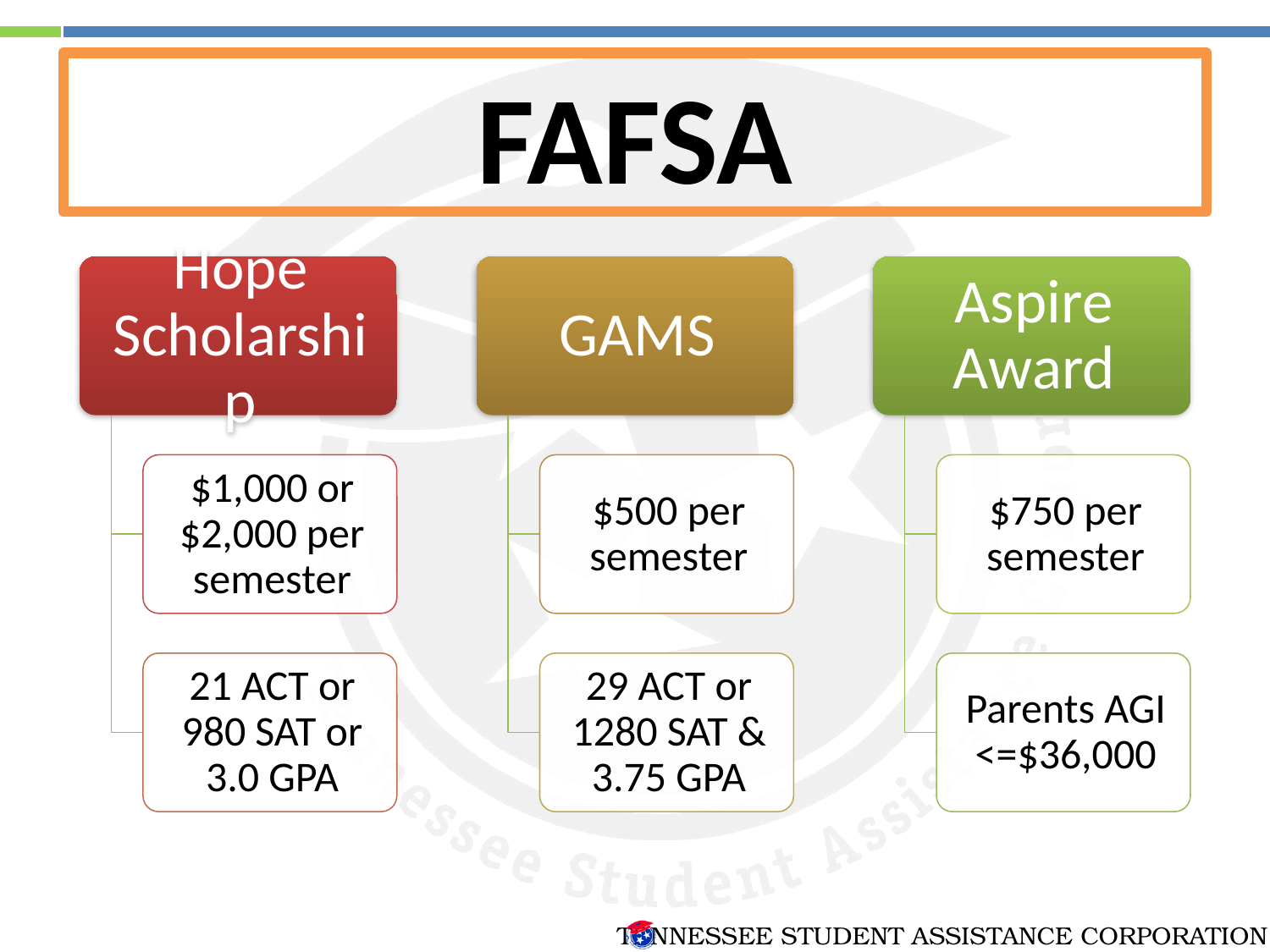

FAFSA
Hope Scholarship
$1,000 or $2,000 per semester
21 ACT or 980 SAT or 3.0 GPA
GAMS
$500 per semester
29 ACT or 1280 SAT & 3.75 GPA
Aspire Award
$750 per semester
Parents AGI <=$36,000